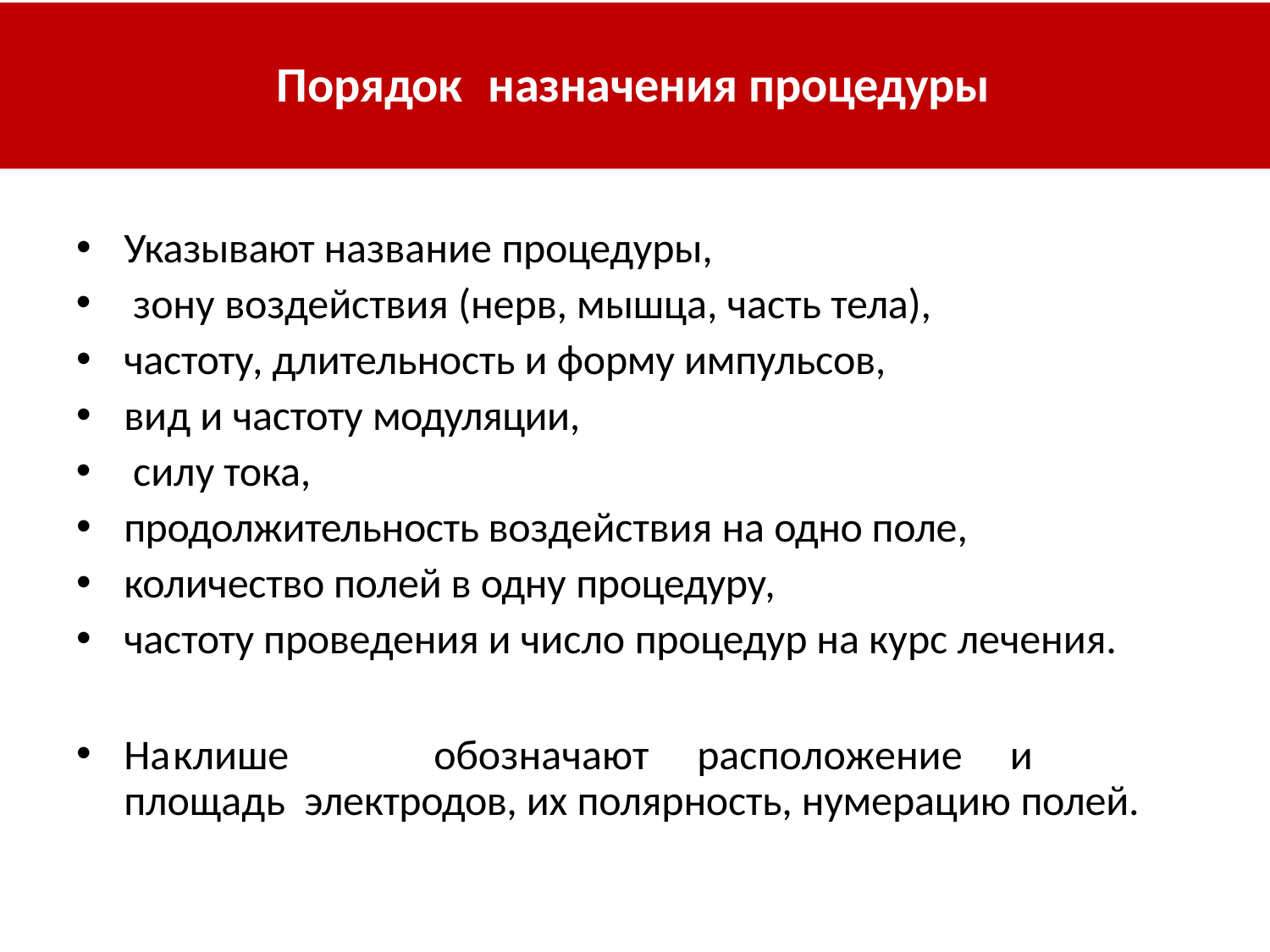

# Порядок	назначения процедуры
Указывают название процедуры,
зону воздействия (нерв, мышца, часть тела),
частоту, длительность и форму импульсов,
вид и частоту модуляции,
силу тока,
продолжительность воздействия на одно поле,
количество полей в одну процедуру,
частоту проведения и число процедур на курс лечения.

На	клише	обозначают	расположение	и	площадь  электродов, их полярность, нумерацию полей.